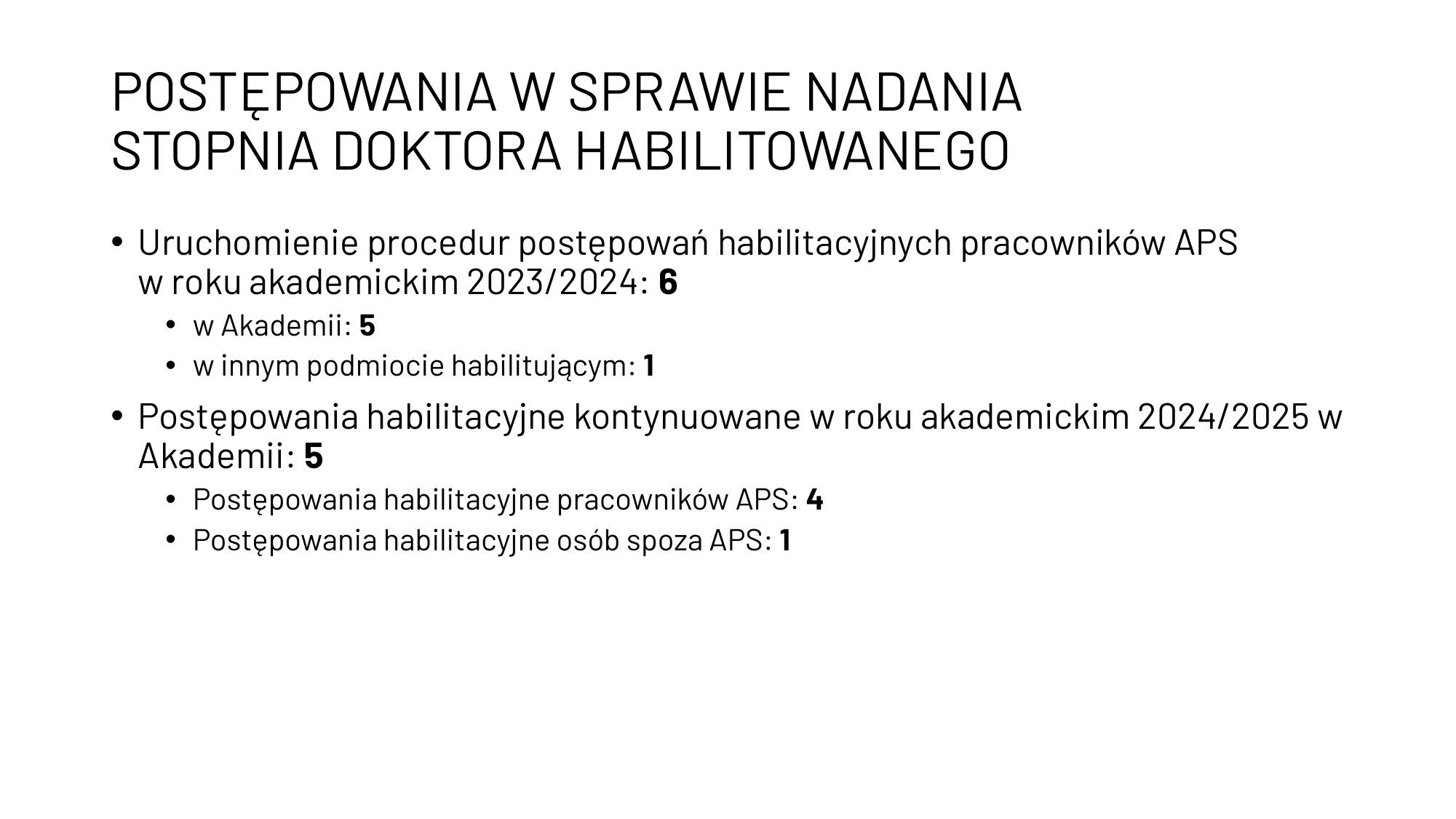

# POSTĘPOWANIA W SPRAWIE NADANIA STOPNIA DOKTORA HABILITOWANEGO
Uruchomienie procedur postępowań habilitacyjnych pracowników APS
w roku akademickim 2023/2024: 6
w Akademii: 5
w innym podmiocie habilitującym: 1
Postępowania habilitacyjne kontynuowane w roku akademickim 2024/2025 w Akademii: 5
Postępowania habilitacyjne pracowników APS: 4
Postępowania habilitacyjne osób spoza APS: 1